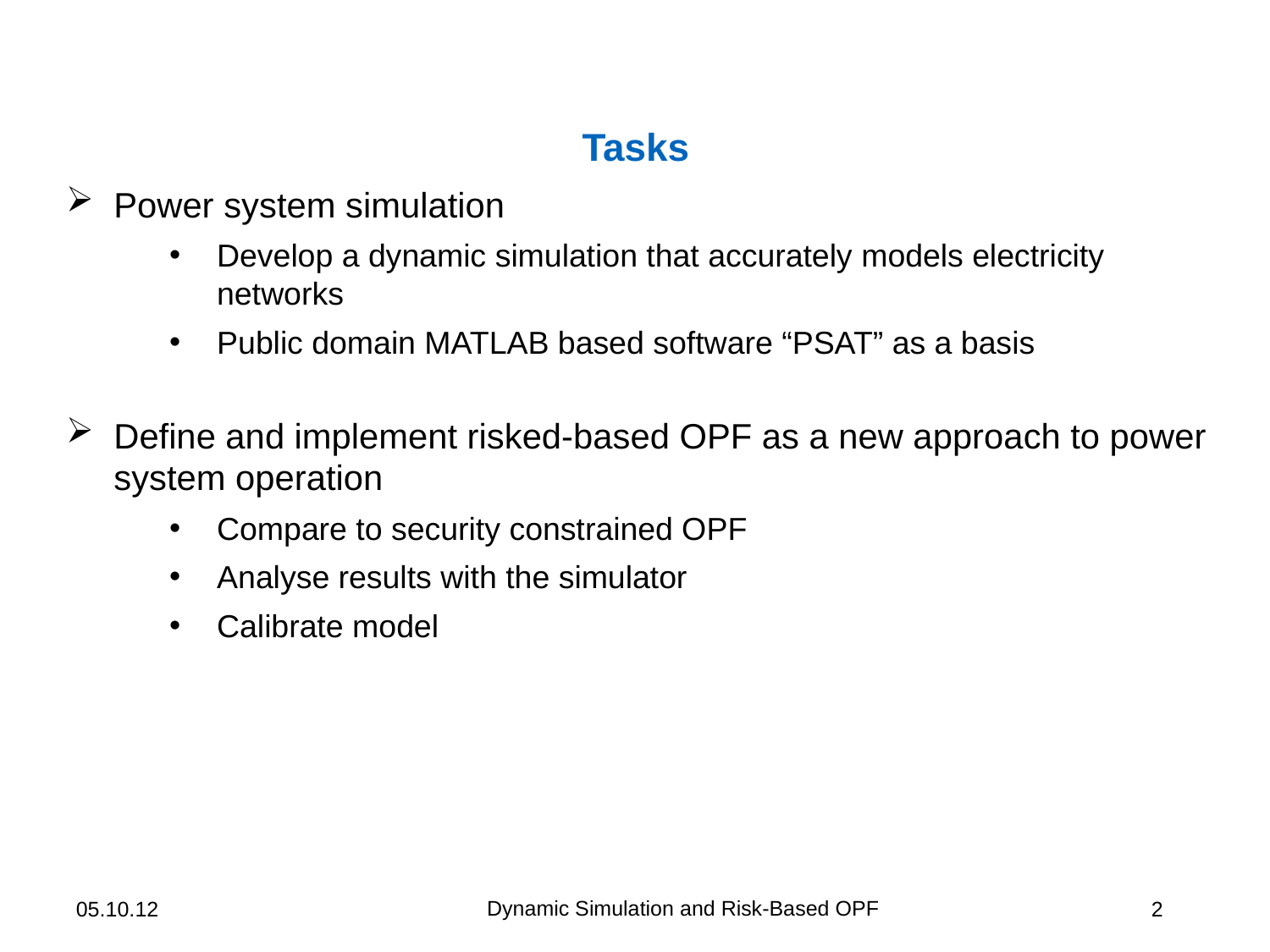

Tasks
Power system simulation
Develop a dynamic simulation that accurately models electricity networks
Public domain MATLAB based software “PSAT” as a basis
Define and implement risked-based OPF as a new approach to power system operation
Compare to security constrained OPF
Analyse results with the simulator
Calibrate model
Dynamic Simulation and Risk-Based OPF
05.10.12
2